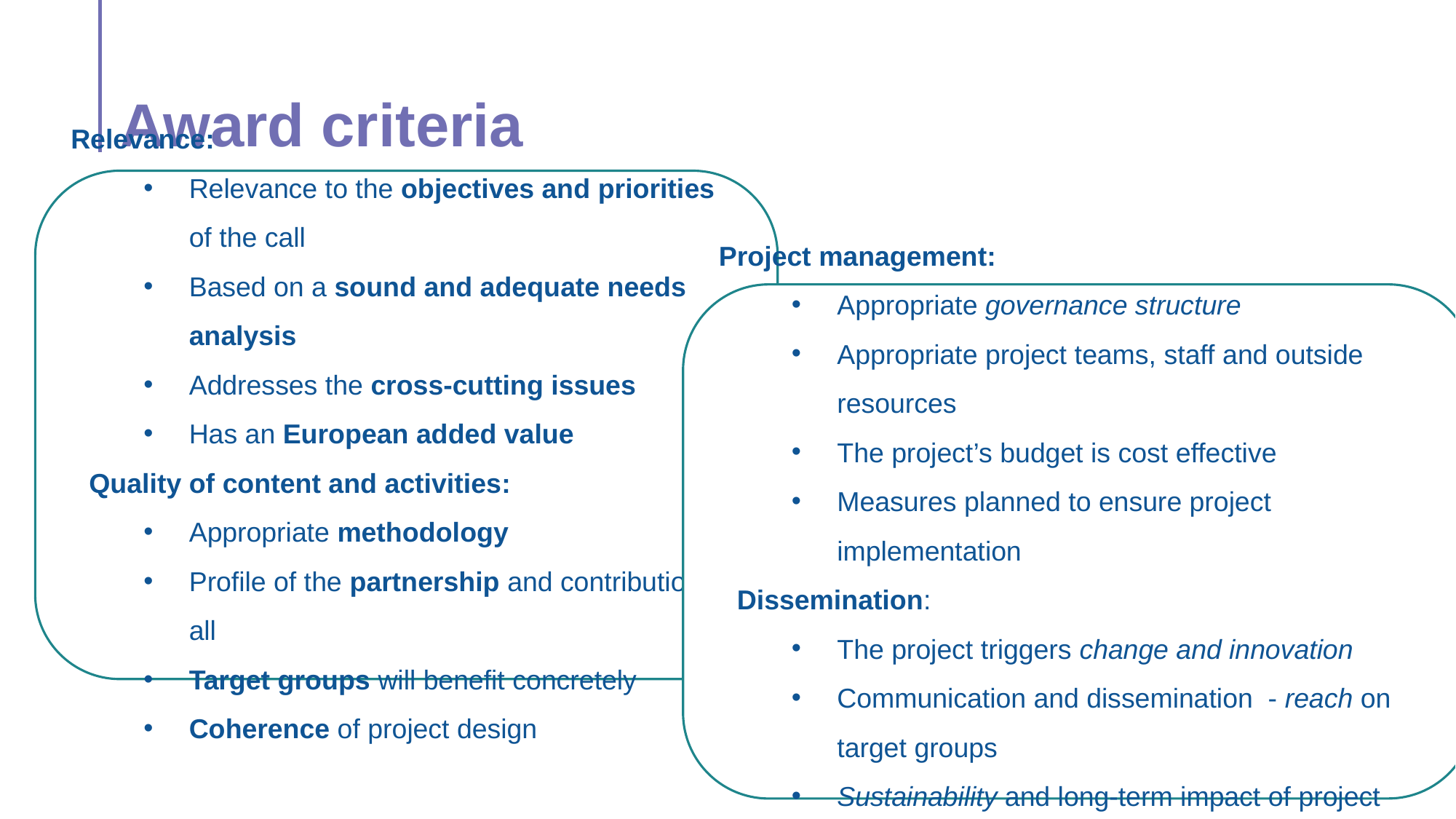

# Award criteria
Relevance:
Relevance to the objectives and priorities of the call
Based on a sound and adequate needs analysis
Addresses the cross-cutting issues
Has an European added value
Quality of content and activities:
Appropriate methodology
Profile of the partnership and contribution of all
Target groups will benefit concretely
Coherence of project design
Project management:
Appropriate governance structure
Appropriate project teams, staff and outside resources
The project’s budget is cost effective
Measures planned to ensure project implementation
Dissemination:
The project triggers change and innovation
Communication and dissemination  - reach on target groups
Sustainability and long-term impact of project results